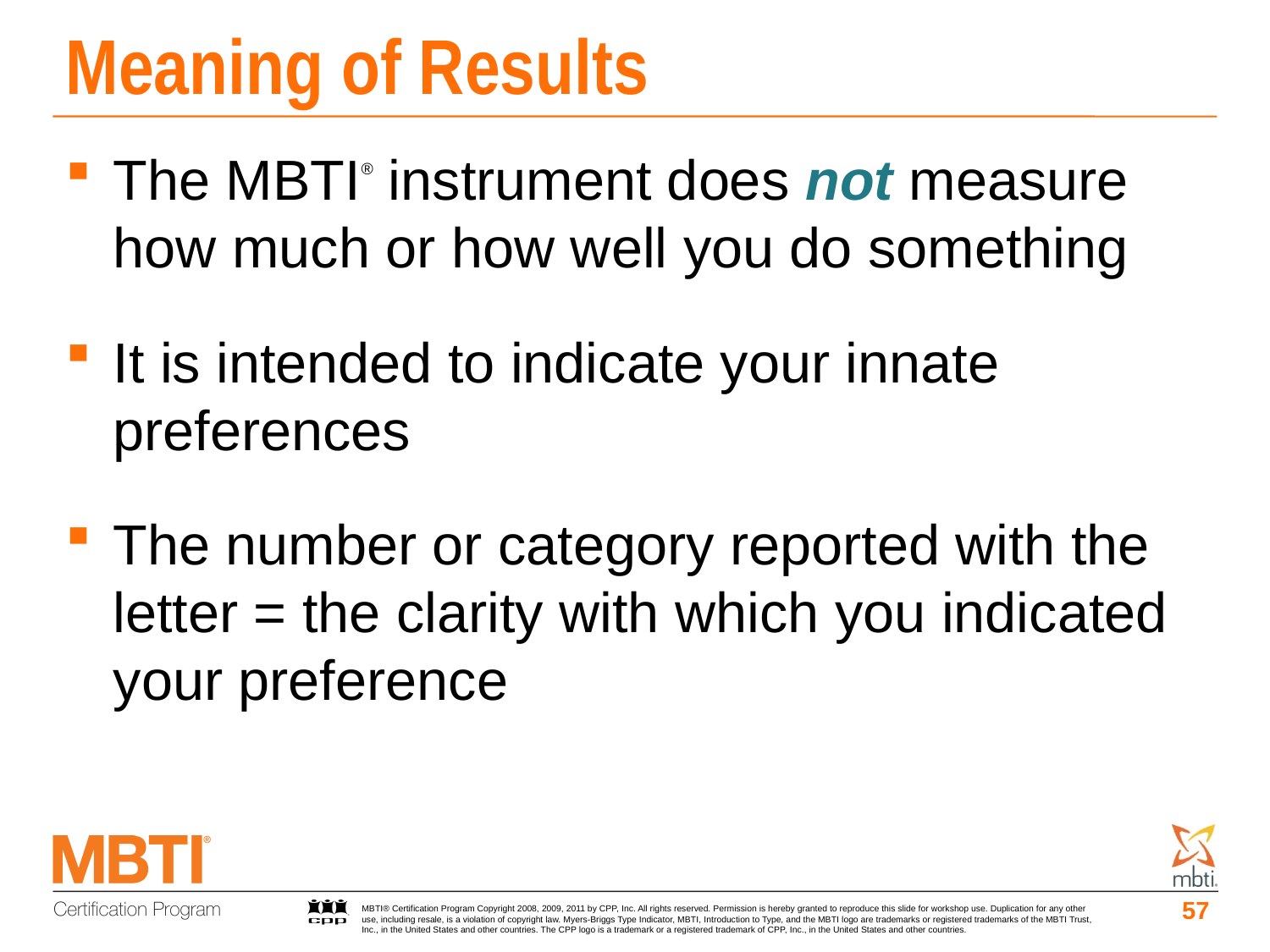

# Meaning of Results
The MBTI® instrument does not measure how much or how well you do something
It is intended to indicate your innate preferences
The number or category reported with the letter = the clarity with which you indicated your preference

57